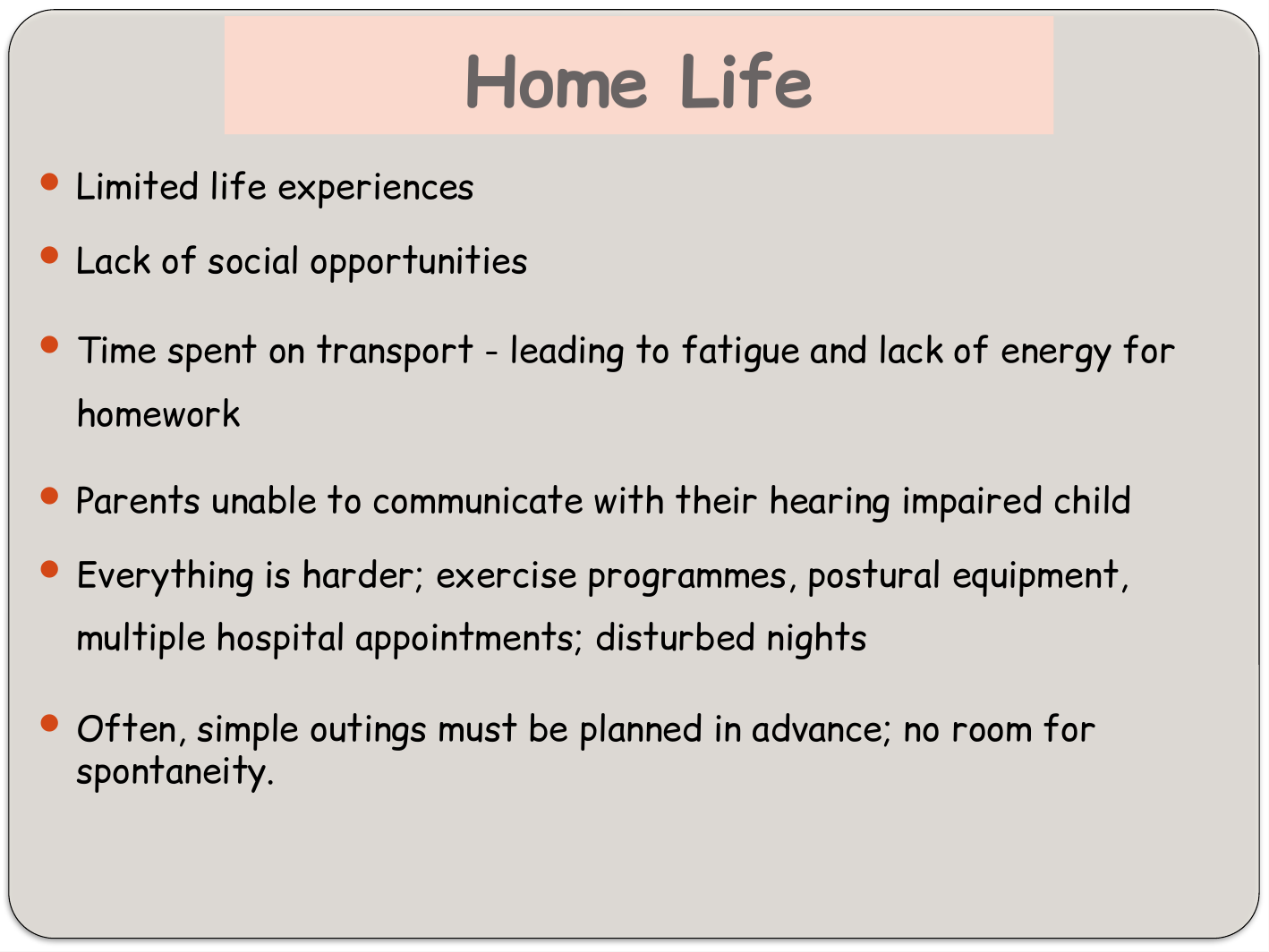

# Home Life
Limited life experiences
Lack of social opportunities

Time spent on transport - leading to fatigue and lack of energy for homework

Parents unable to communicate with their hearing impaired child
Everything is harder; exercise programmes, postural equipment, multiple hospital appointments; disturbed nights

Often, simple outings must be planned in advance; no room for spontaneity.